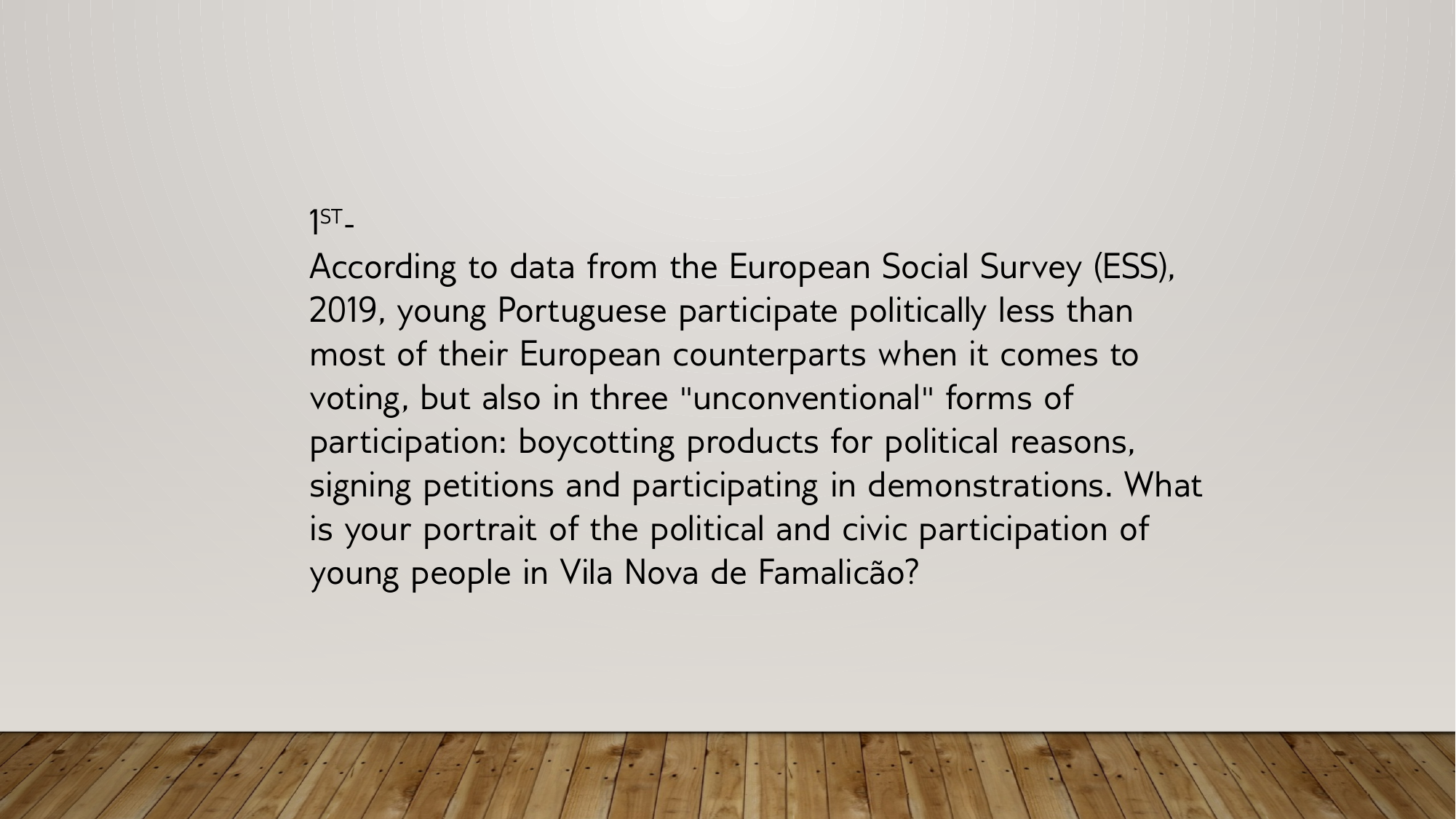

1ST-
According to data from the European Social Survey (ESS), 2019, young Portuguese participate politically less than most of their European counterparts when it comes to voting, but also in three "unconventional" forms of participation: boycotting products for political reasons, signing petitions and participating in demonstrations. What is your portrait of the political and civic participation of young people in Vila Nova de Famalicão?